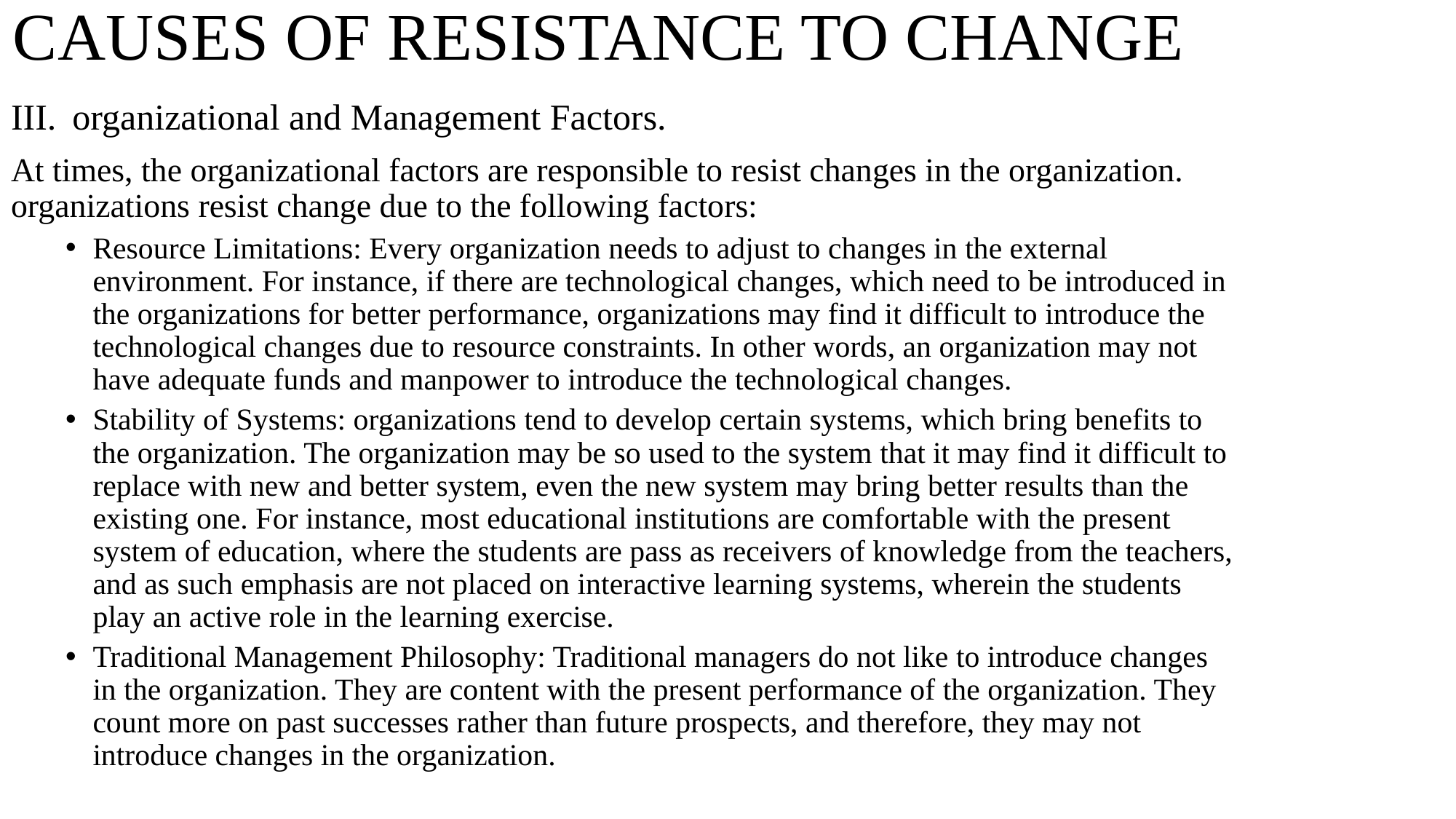

# CAUSES OF RESISTANCE TO CHANGE
organizational and Management Factors.
At times, the organizational factors are responsible to resist changes in the organization. organizations resist change due to the following factors:
Resource Limitations: Every organization needs to adjust to changes in the external environment. For instance, if there are technological changes, which need to be introduced in the organizations for better performance, organizations may find it difficult to introduce the technological changes due to resource constraints. In other words, an organization may not have adequate funds and manpower to introduce the technological changes.
Stability of Systems: organizations tend to develop certain systems, which bring benefits to the organization. The organization may be so used to the system that it may find it difficult to replace with new and better system, even the new system may bring better results than the existing one. For instance, most educational institutions are comfortable with the present system of education, where the students are pass as receivers of knowledge from the teachers, and as such emphasis are not placed on interactive learning systems, wherein the students play an active role in the learning exercise.
Traditional Management Philosophy: Traditional managers do not like to introduce changes in the organization. They are content with the present performance of the organization. They count more on past successes rather than future prospects, and therefore, they may not introduce changes in the organization.